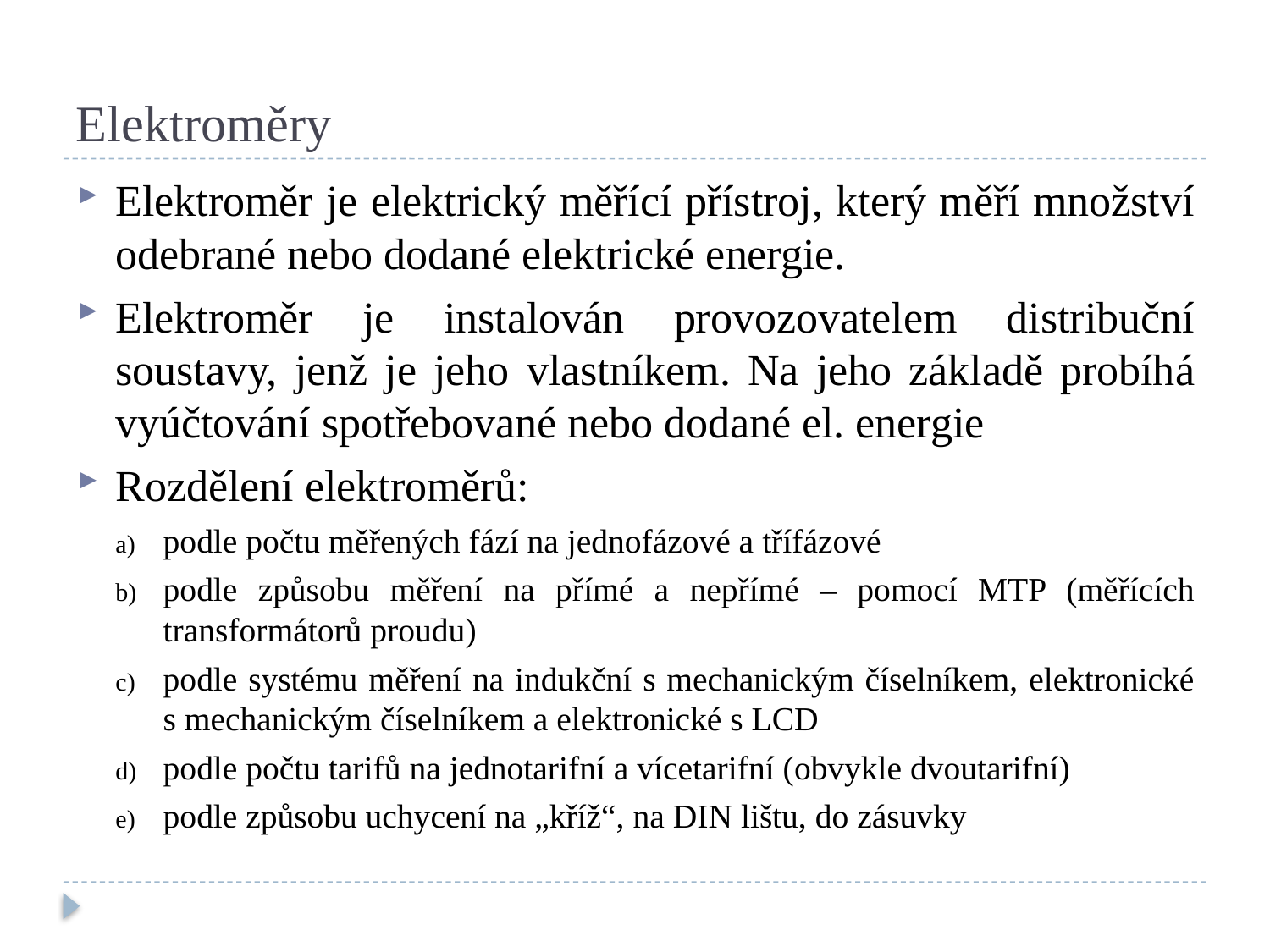

# Elektroměry
Elektroměr je elektrický měřící přístroj, který měří množství odebrané nebo dodané elektrické energie.
Elektroměr je instalován provozovatelem distribuční soustavy, jenž je jeho vlastníkem. Na jeho základě probíhá vyúčtování spotřebované nebo dodané el. energie
Rozdělení elektroměrů:
podle počtu měřených fází na jednofázové a třífázové
podle způsobu měření na přímé a nepřímé – pomocí MTP (měřících transformátorů proudu)
podle systému měření na indukční s mechanickým číselníkem, elektronické s mechanickým číselníkem a elektronické s LCD
podle počtu tarifů na jednotarifní a vícetarifní (obvykle dvoutarifní)
podle způsobu uchycení na „kříž“, na DIN lištu, do zásuvky